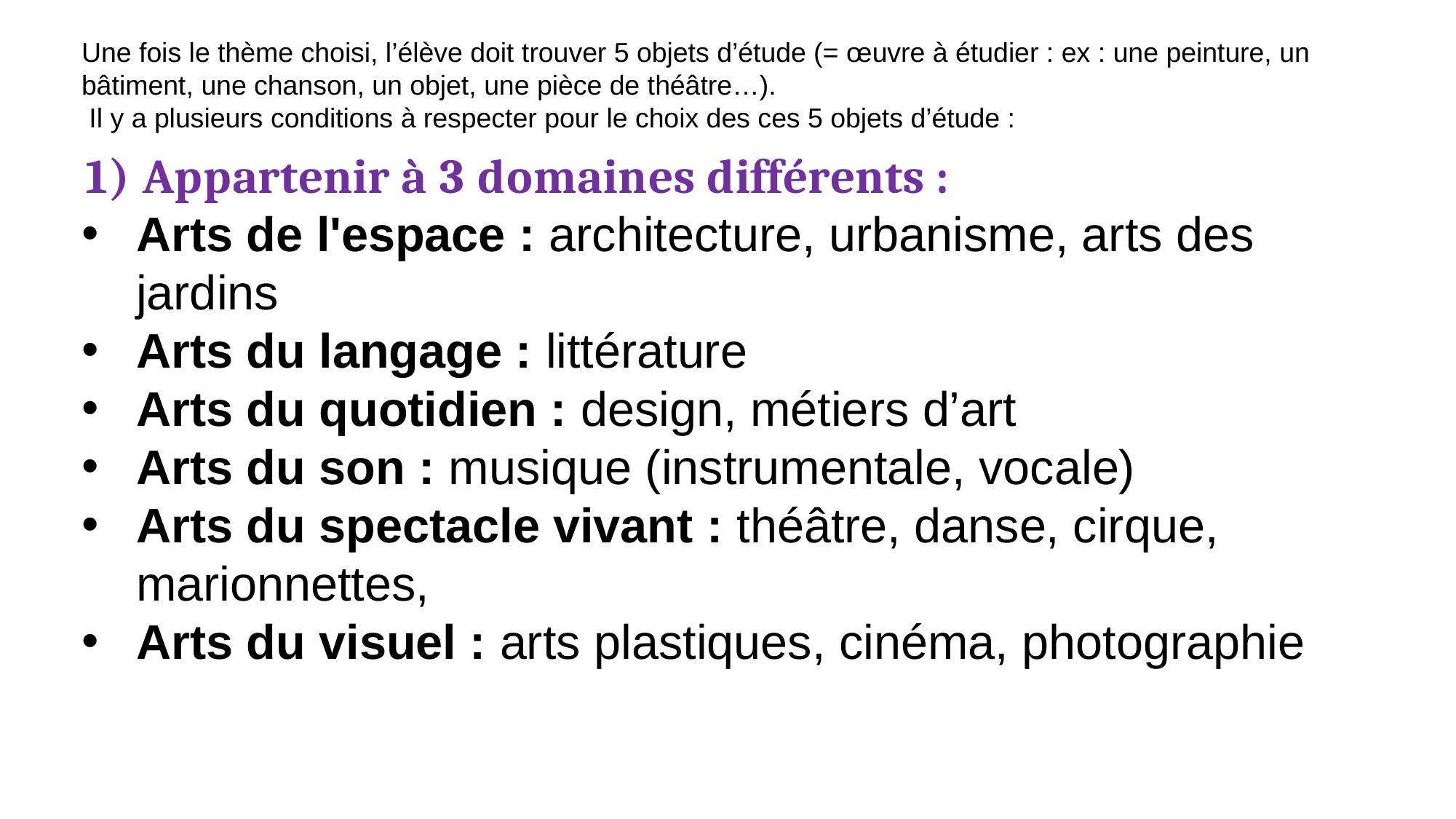

Une fois le thème choisi, l’élève doit trouver 5 objets d’étude (= œuvre à étudier : ex : une peinture, un bâtiment, une chanson, un objet, une pièce de théâtre…).
 Il y a plusieurs conditions à respecter pour le choix des ces 5 objets d’étude :
Appartenir à 3 domaines différents :
Arts de l'espace : architecture, urbanisme, arts des jardins
Arts du langage : littérature
Arts du quotidien : design, métiers d’art
Arts du son : musique (instrumentale, vocale)
Arts du spectacle vivant : théâtre, danse, cirque, marionnettes,
Arts du visuel : arts plastiques, cinéma, photographie